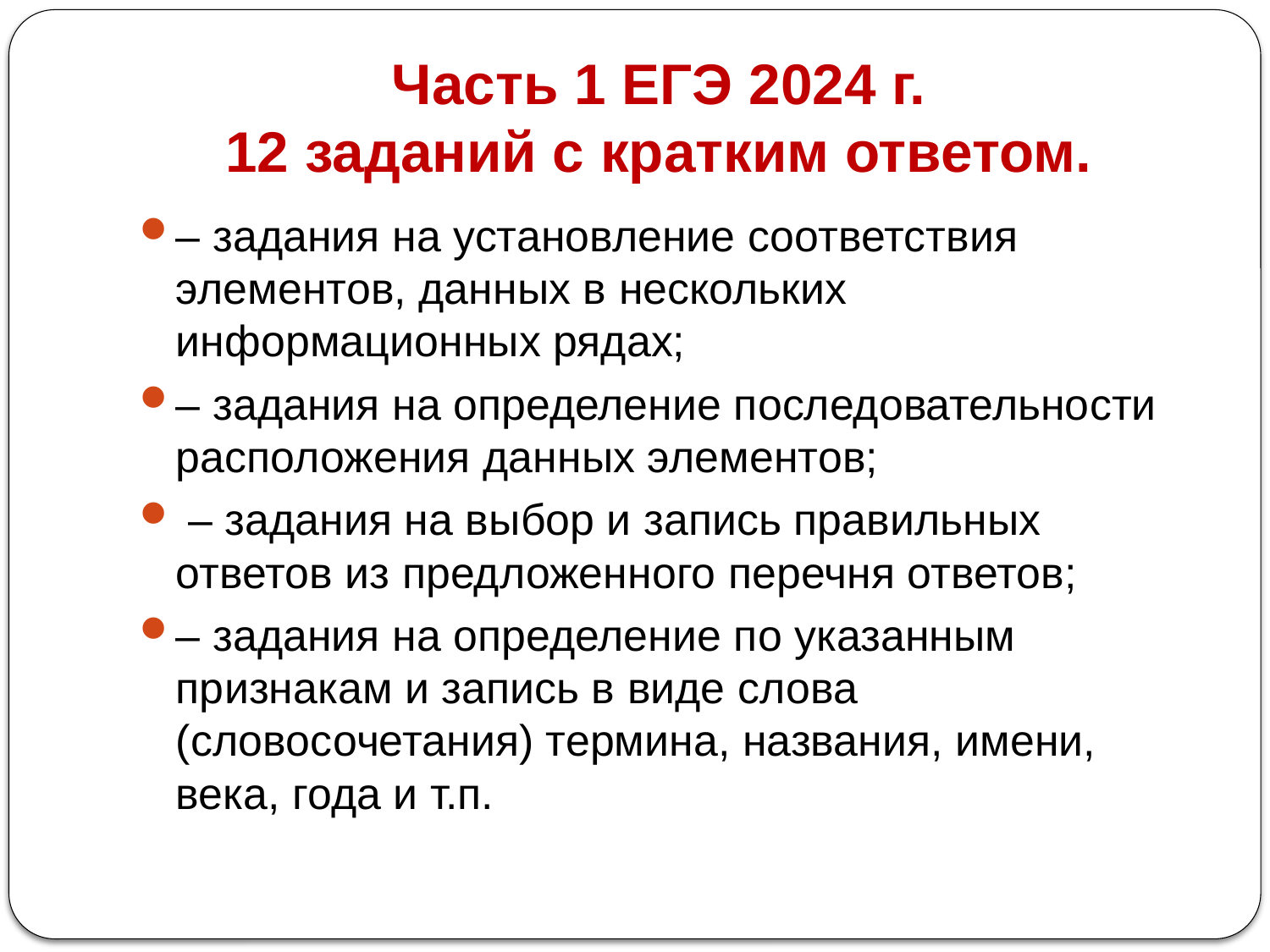

# Часть 1 ЕГЭ 2024 г. 12 заданий с кратким ответом.
– задания на установление соответствия элементов, данных в нескольких информационных рядах;
– задания на определение последовательности расположения данных элементов;
 – задания на выбор и запись правильных ответов из предложенного перечня ответов;
– задания на определение по указанным признакам и запись в виде слова (словосочетания) термина, названия, имени, века, года и т.п.